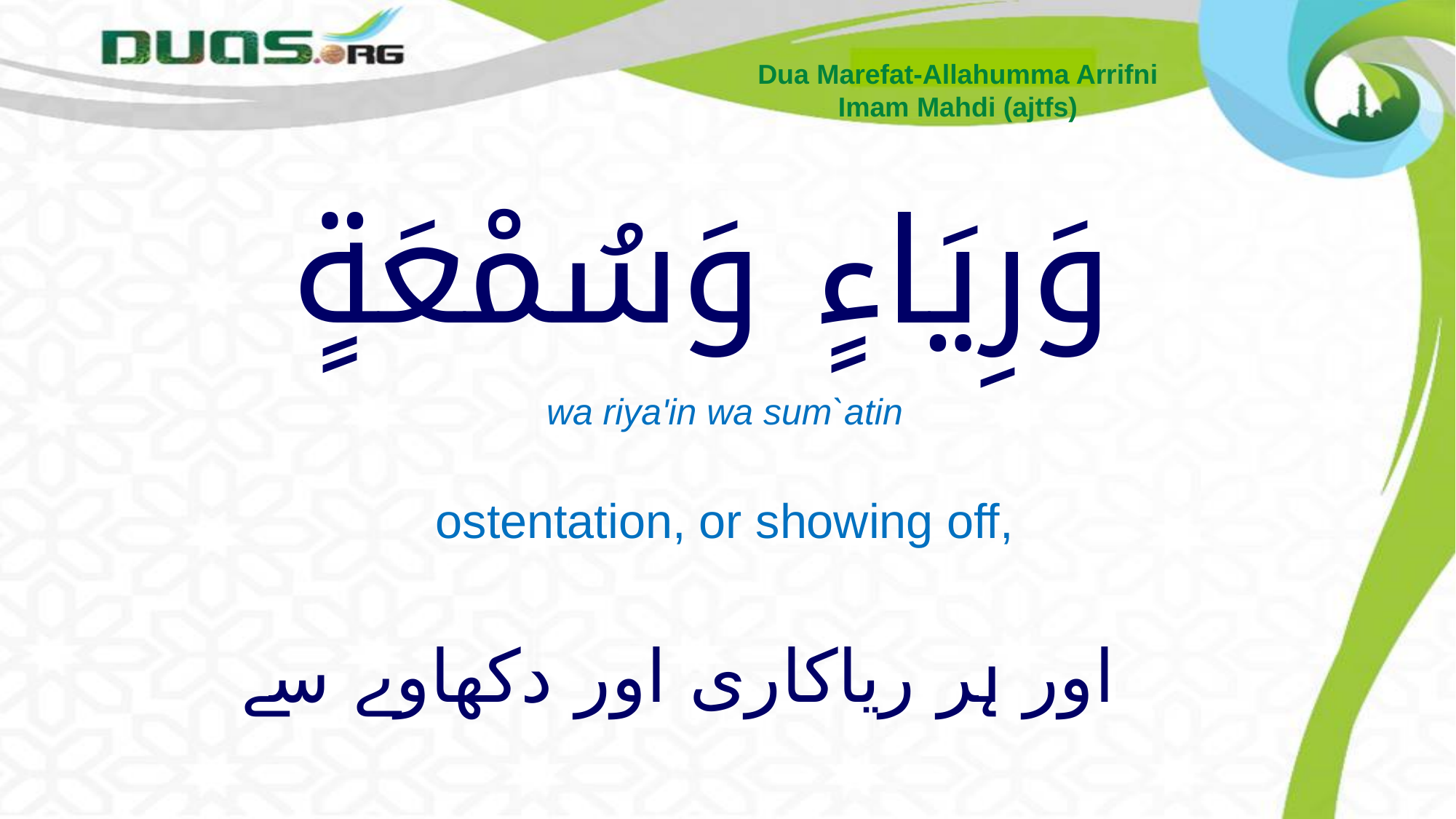

Dua Marefat-Allahumma Arrifni
Imam Mahdi (ajtfs)
# وَرِيَاءٍ وَسُمْعَةٍ

wa riya'in wa sum`atin

ostentation, or showing off,
اور ہر ریاکاری اور دکھاوے سے